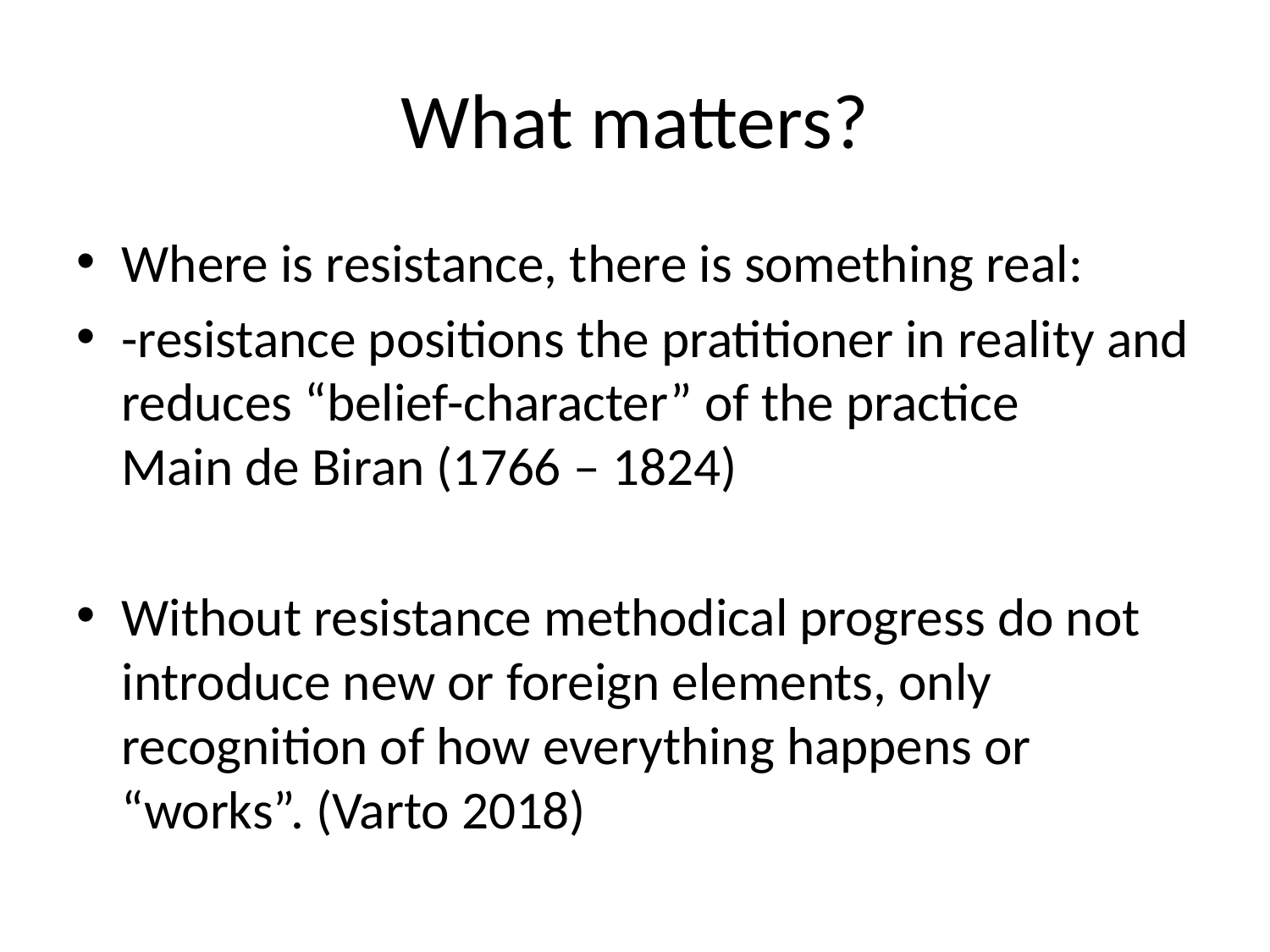

# What matters?
Where is resistance, there is something real:
-resistance positions the pratitioner in reality and reduces “belief-character” of the practice
Main de Biran (1766 – 1824)

Without resistance methodical progress do not introduce new or foreign elements, only recognition of how everything happens or “works”. (Varto 2018)